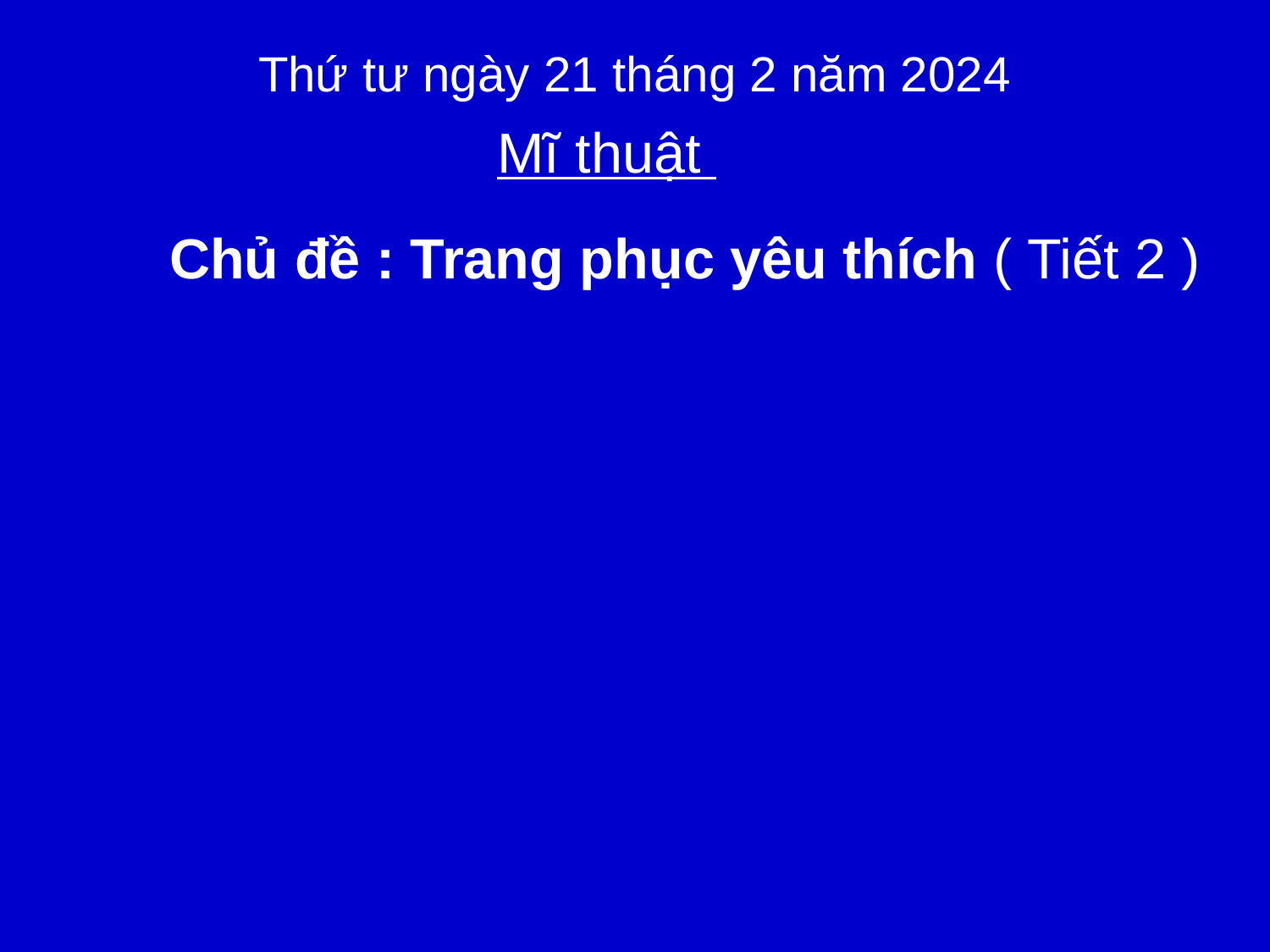

Thứ tư ngày 21 tháng 2 năm 2024
Mĩ thuật
Chủ đề : Trang phục yêu thích ( Tiết 2 )